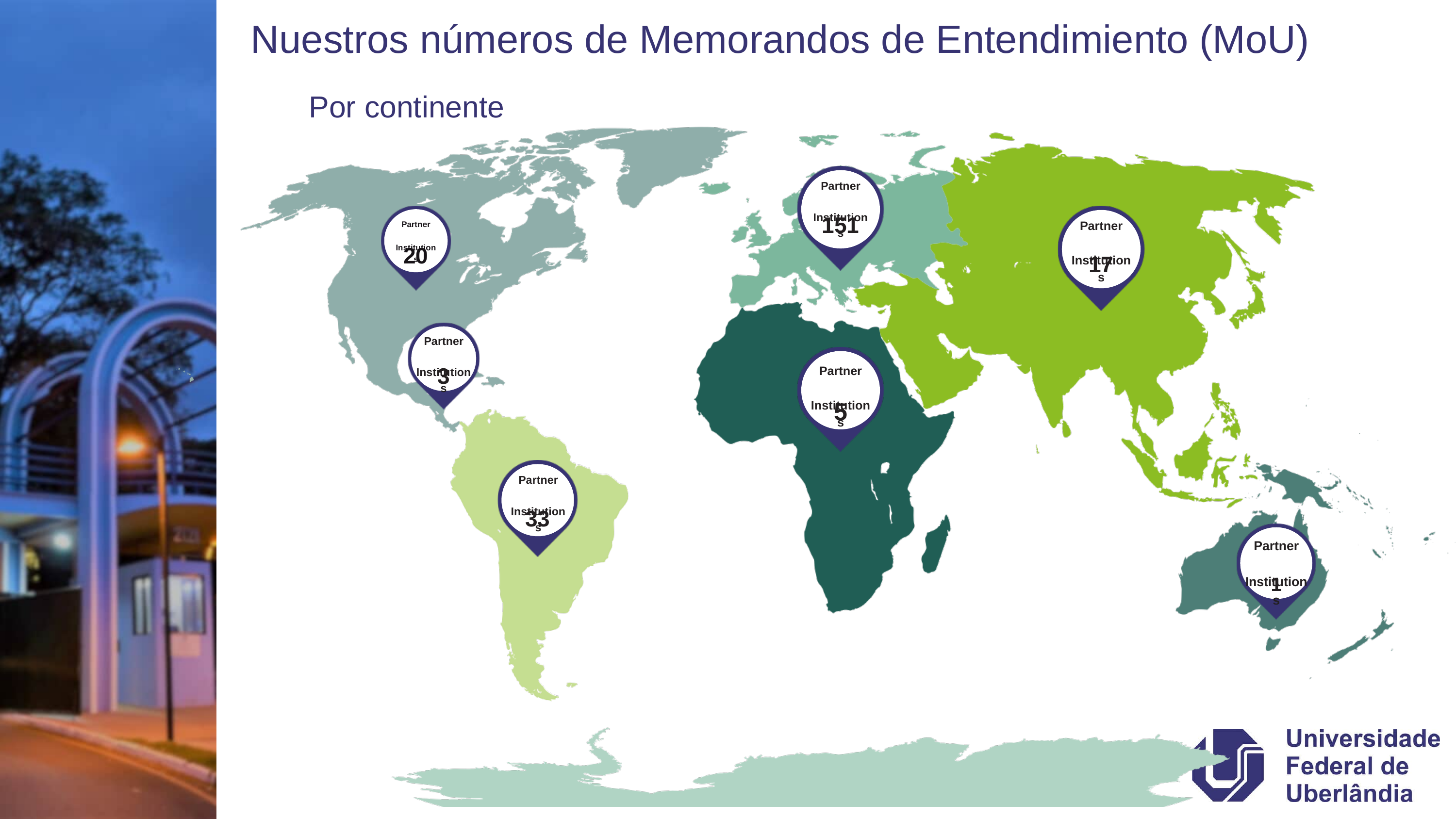

Nuestros números de Memorandos de Entendimiento (MoU)
Por continente

Partner
 Institutions

151

Partner
 Institutions
Partner
 Institutions
20
17

Partner
 Institutions

3
Partner
 Institutions
5

Partner
 Institutions
33

Partner
 Institutions
1